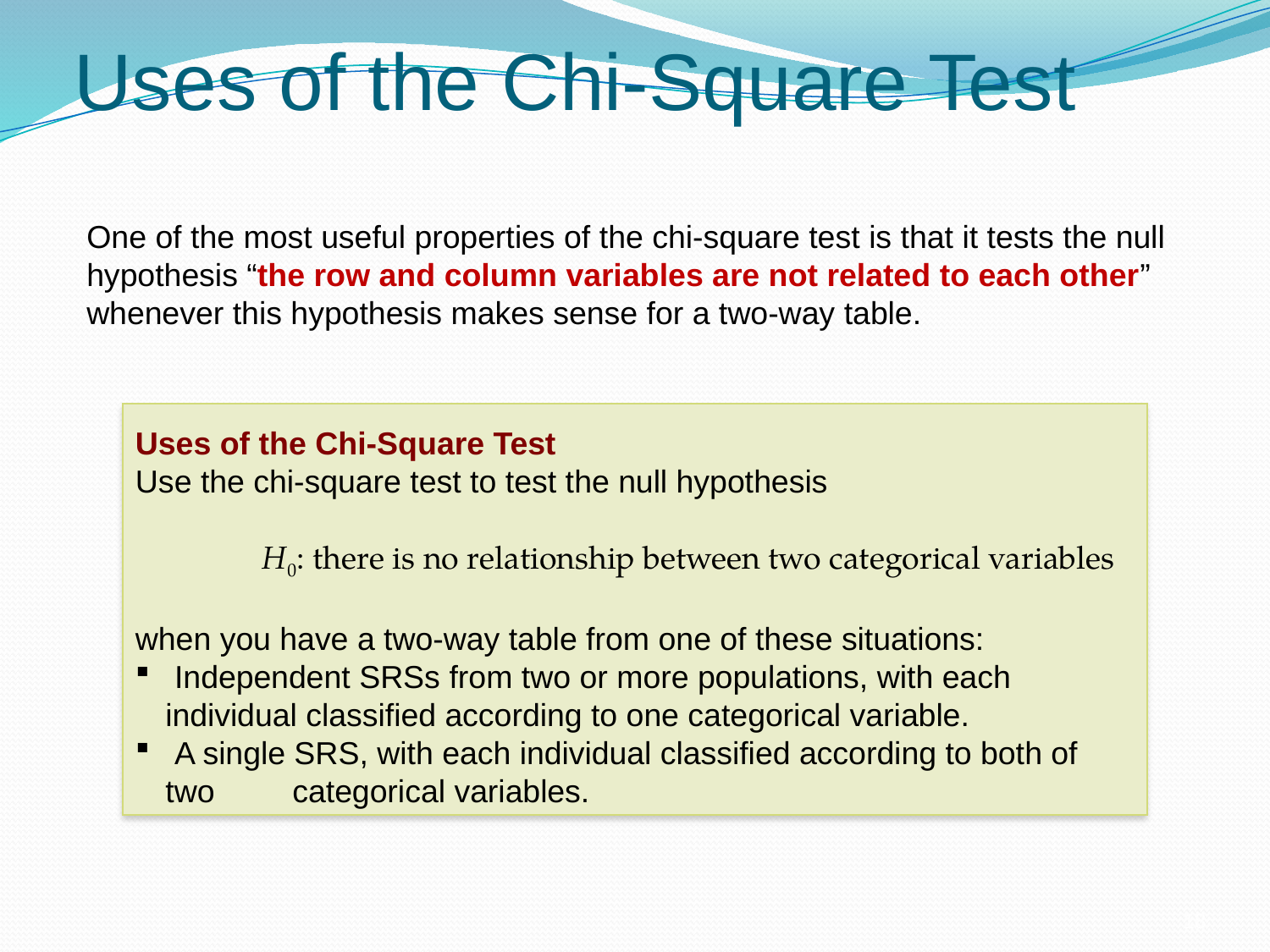

Uses of the Chi-Square Test
One of the most useful properties of the chi-square test is that it tests the null hypothesis “the row and column variables are not related to each other” whenever this hypothesis makes sense for a two-way table.

Uses of the Chi-Square Test
Use the chi-square test to test the null hypothesis

	H0: there is no relationship between two categorical variables

when you have a two-way table from one of these situations:
 Independent SRSs from two or more populations, with each 	individual classified according to one categorical variable.
 A single SRS, with each individual classified according to both of two 	categorical variables.
18